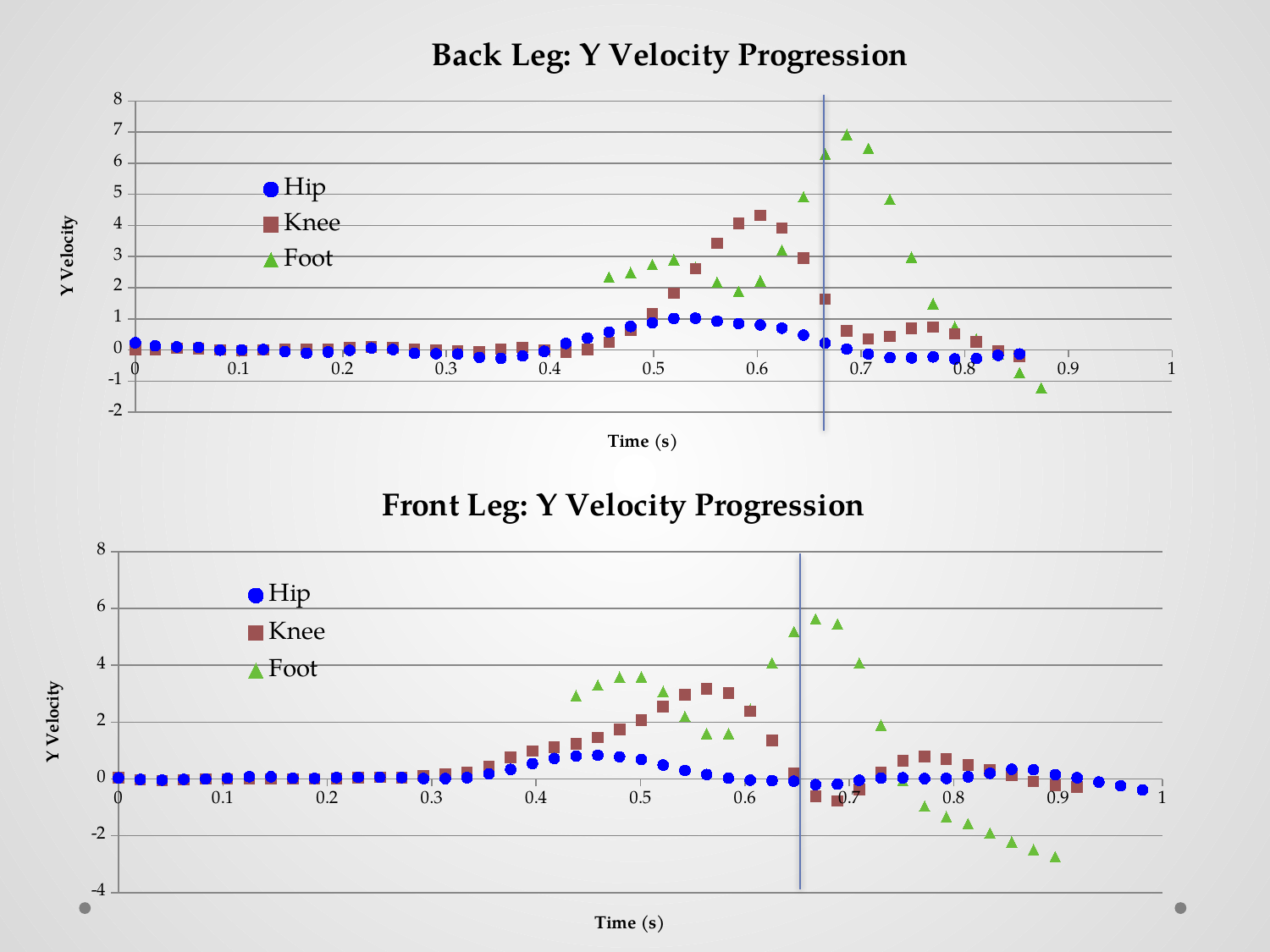

### Chart: Back Leg: Y Velocity Progression

| Category |  |  |  |
|---|---|---|---|

### Chart: Front Leg: Y Velocity Progression

| Category |  |  |  |
|---|---|---|---|